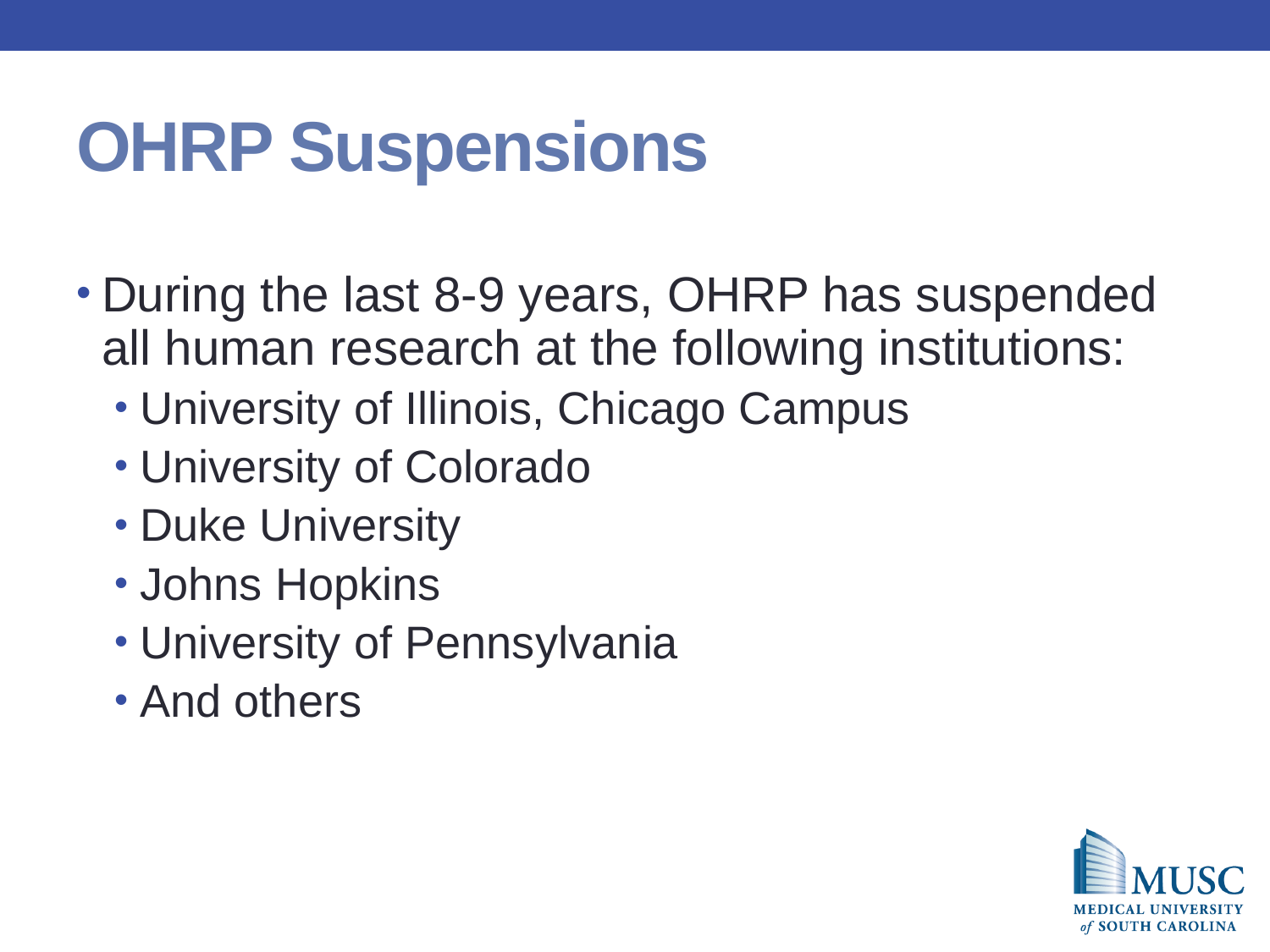

# OHRP Suspensions
During the last 8-9 years, OHRP has suspended all human research at the following institutions:
University of Illinois, Chicago Campus
University of Colorado
Duke University
Johns Hopkins
University of Pennsylvania
And others